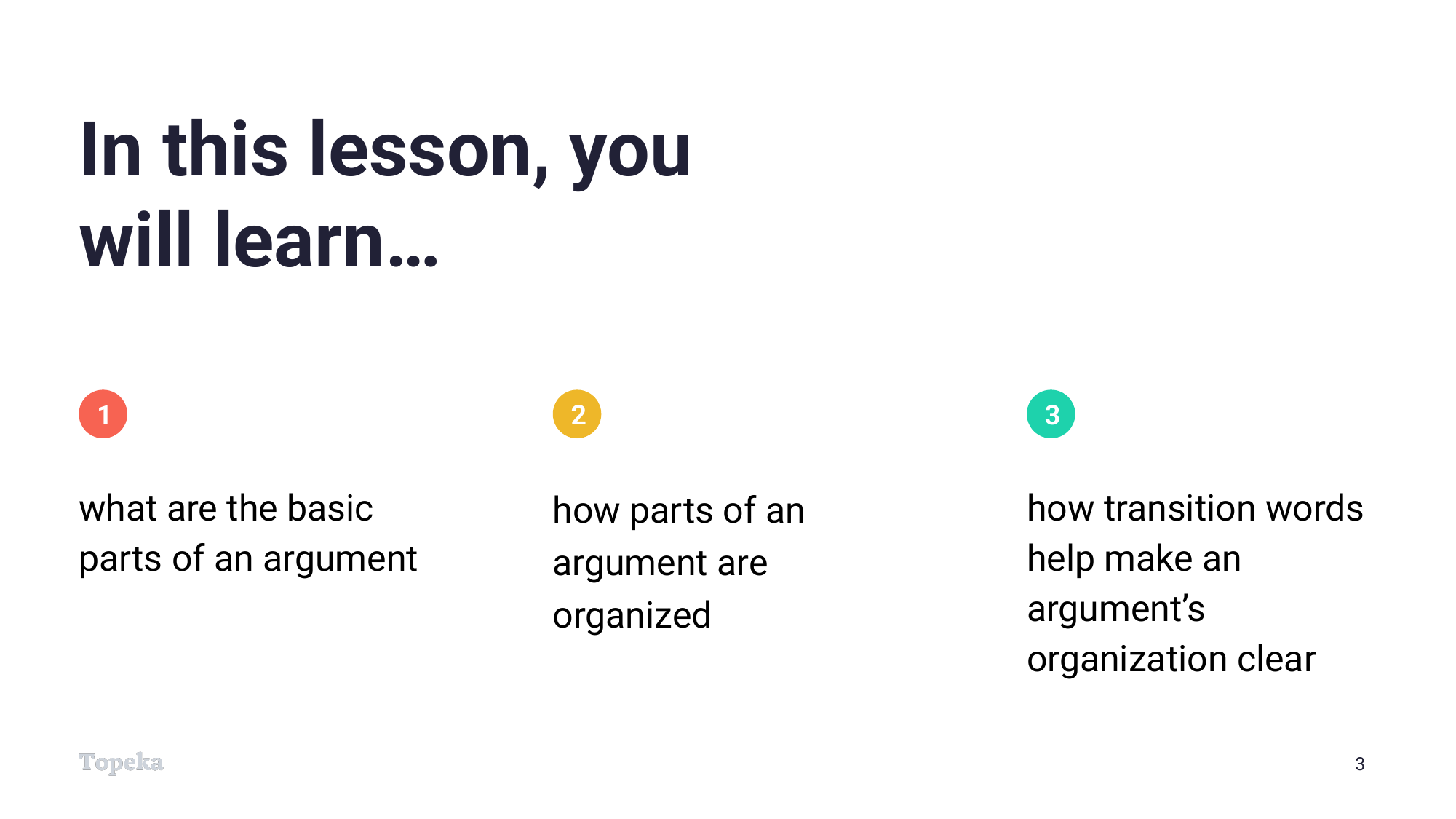

# In this lesson, you will learn…
what are the basic parts of an argument
how parts of an argument are organized
how transition words help make an argument’s organization clear